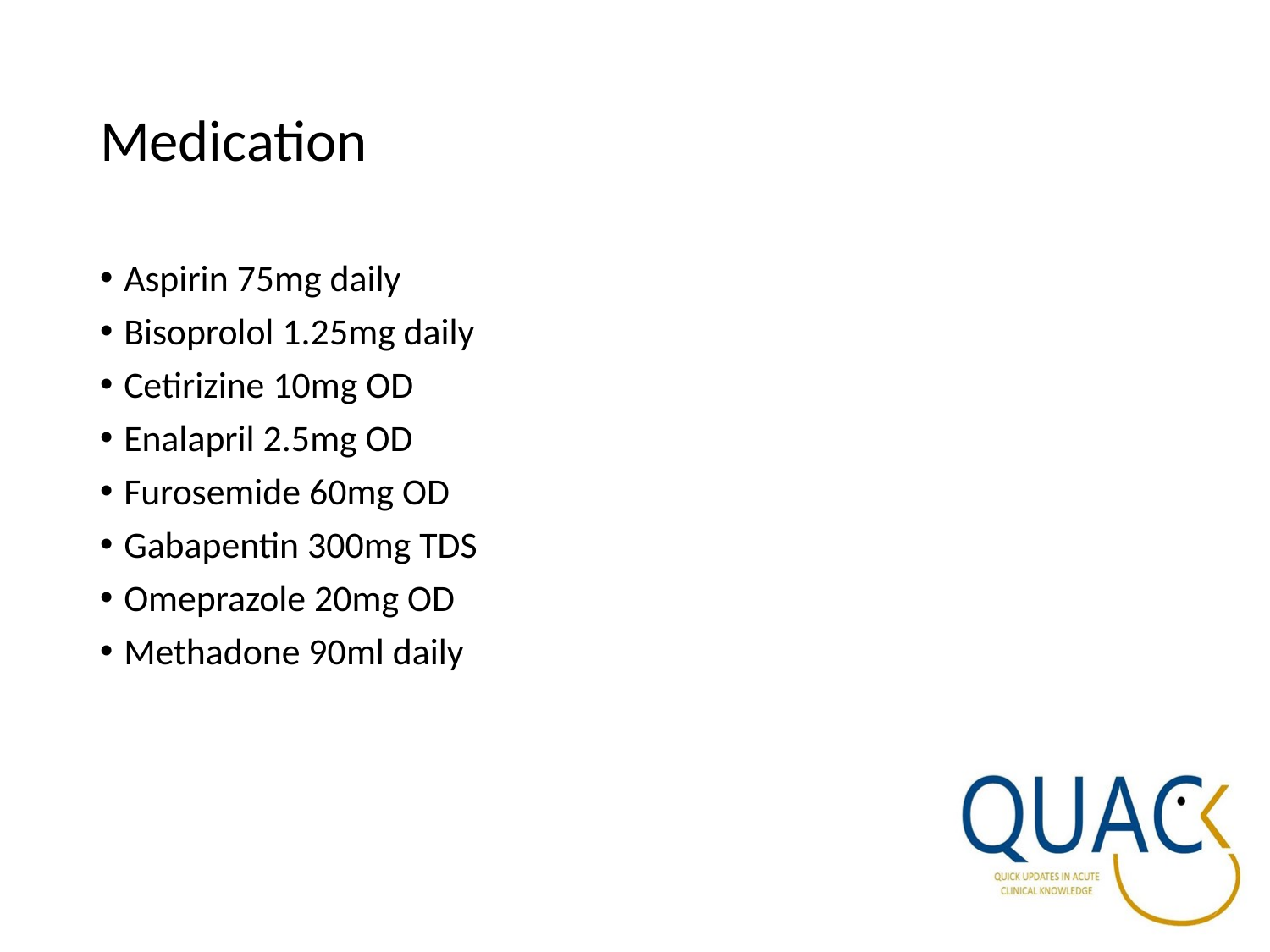

# Medication
Aspirin 75mg daily
Bisoprolol 1.25mg daily
Cetirizine 10mg OD
Enalapril 2.5mg OD
Furosemide 60mg OD
Gabapentin 300mg TDS
Omeprazole 20mg OD
Methadone 90ml daily